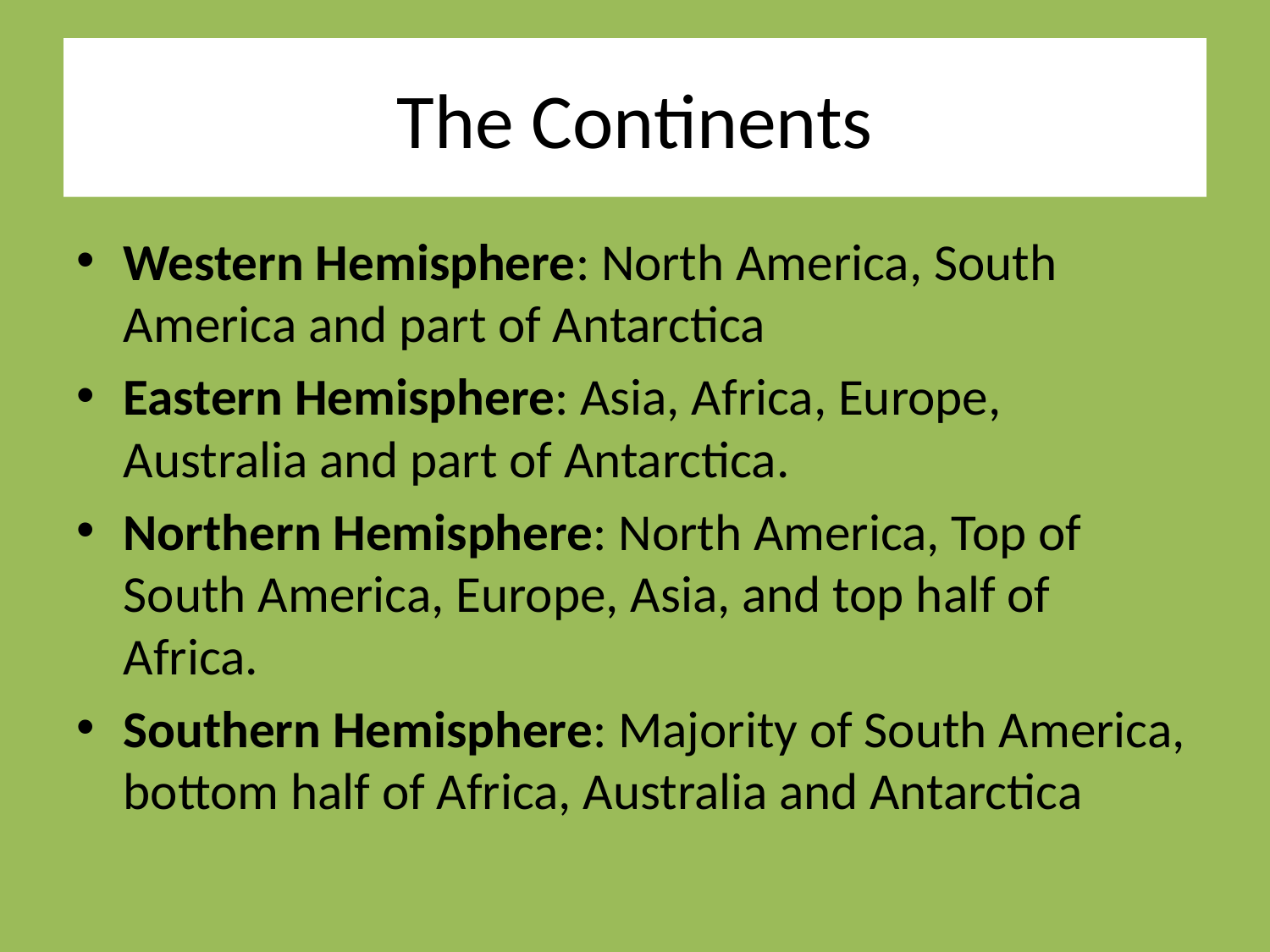

# The Continents
Western Hemisphere: North America, South America and part of Antarctica
Eastern Hemisphere: Asia, Africa, Europe, Australia and part of Antarctica.
Northern Hemisphere: North America, Top of South America, Europe, Asia, and top half of Africa.
Southern Hemisphere: Majority of South America, bottom half of Africa, Australia and Antarctica